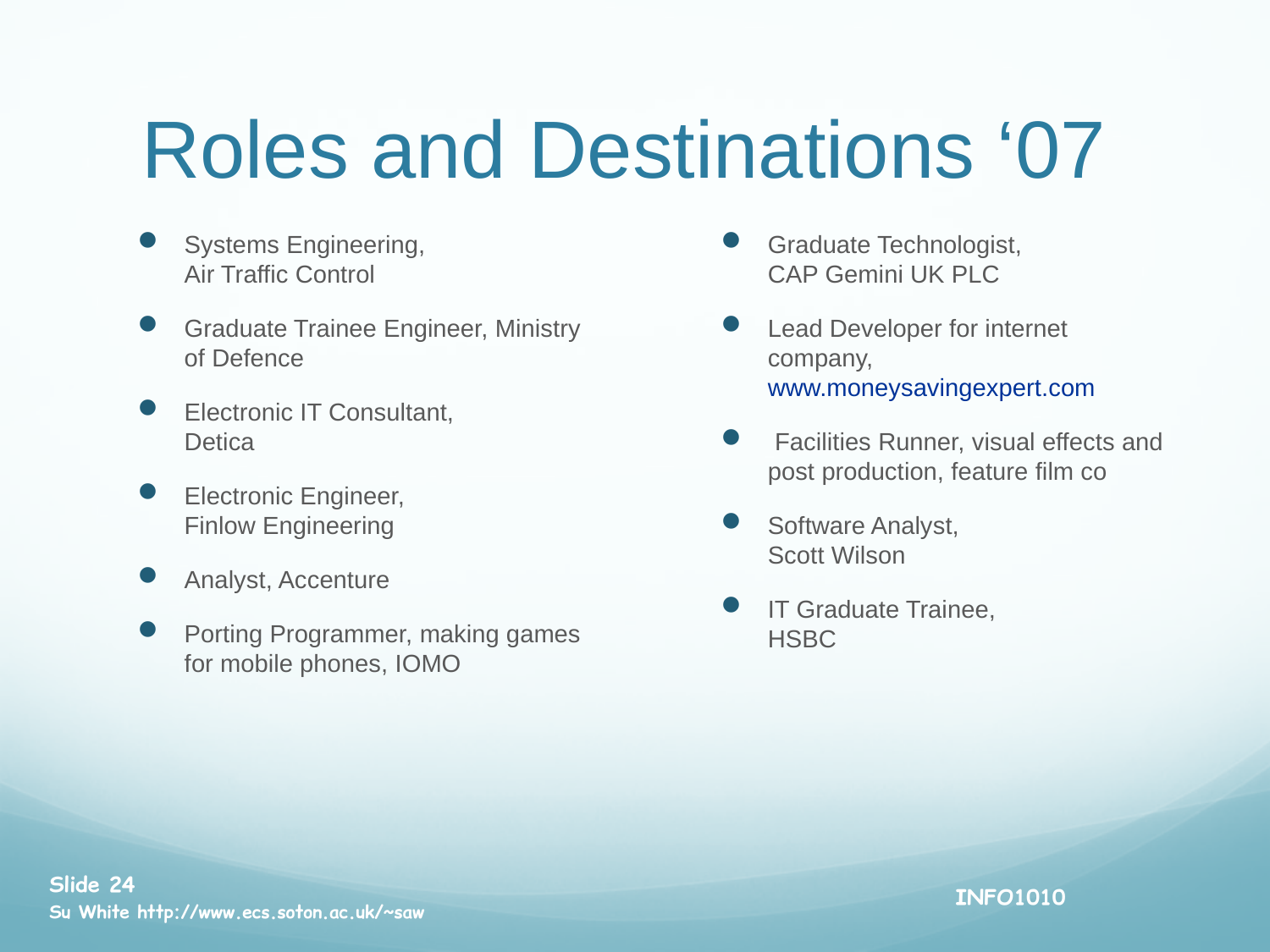

# Roles and Destinations ‘07
Systems Engineering,
Air Traffic Control
Graduate Trainee Engineer, Ministry of Defence
Electronic IT Consultant,
Detica
Electronic Engineer,
Finlow Engineering
Analyst, Accenture
Porting Programmer, making games for mobile phones, IOMO

Graduate Technologist,
CAP Gemini UK PLC
Lead Developer for internet company, www.moneysavingexpert.com
 Facilities Runner, visual effects and post production, feature film co
Software Analyst,
Scott Wilson
IT Graduate Trainee,
HSBC
Slide 24
Su White http://www.ecs.soton.ac.uk/~saw
INFO1010